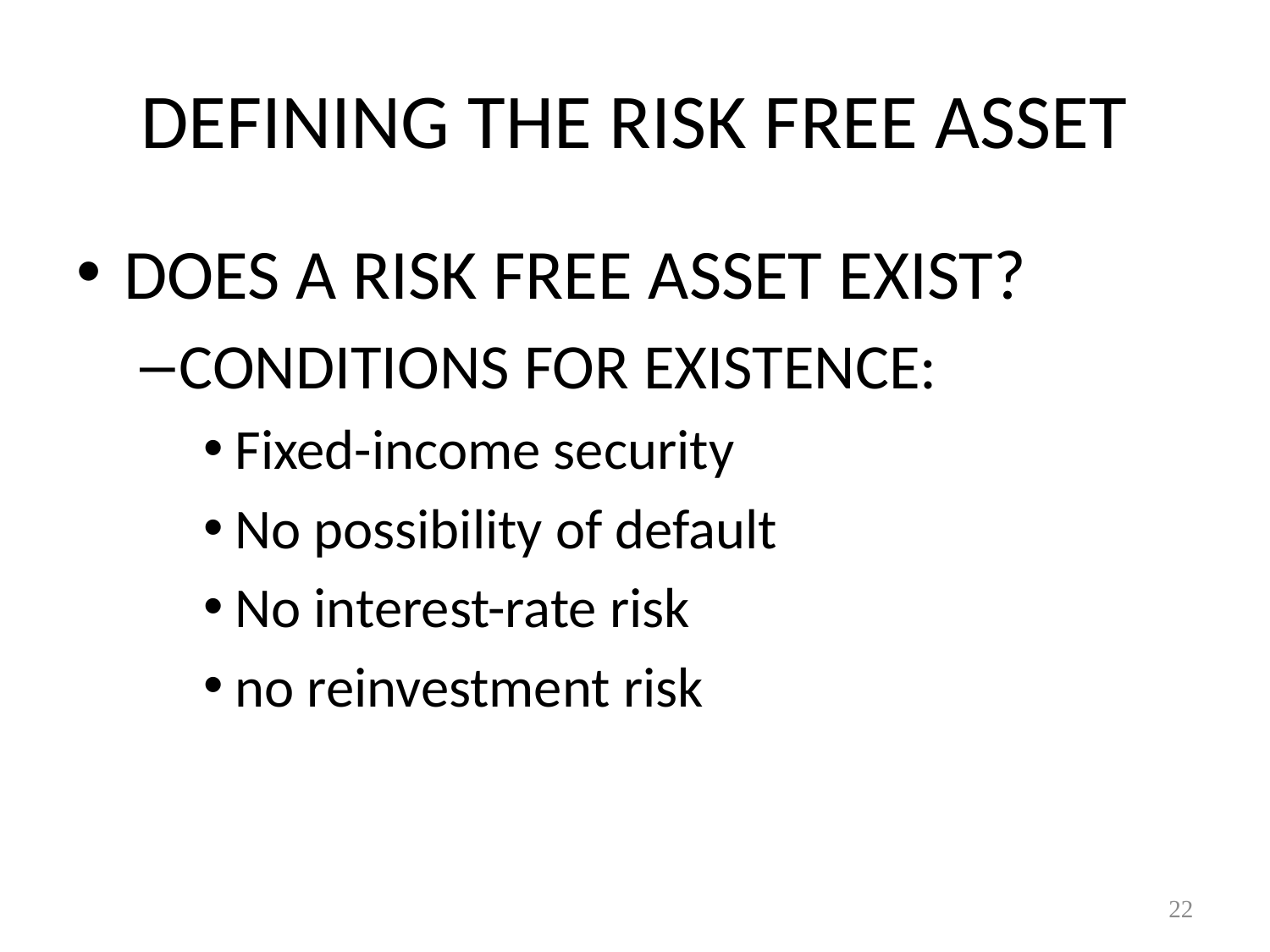

# DEFINING THE RISK FREE ASSET
DOES A RISK FREE ASSET EXIST?
CONDITIONS FOR EXISTENCE:
Fixed-income security
No possibility of default
No interest-rate risk
no reinvestment risk
22